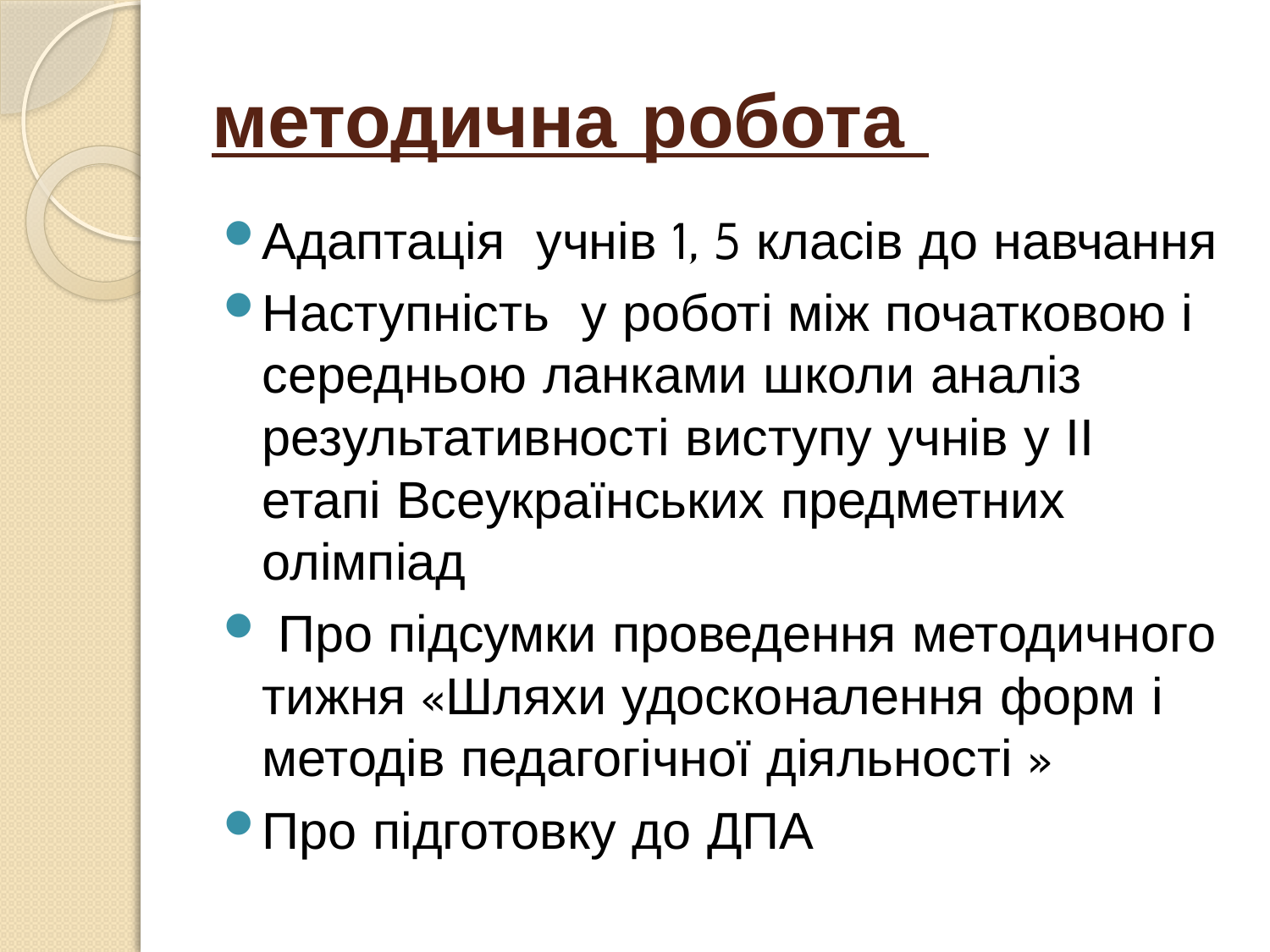

# методична робота
Адаптація  учнів 1, 5 класів до навчання
Наступність  у роботі між початковою і середньою ланками школи аналіз результативності виступу учнів у ІІ етапі Всеукраїнських предметних  олімпіад
 Про підсумки проведення методичного тижня «Шляхи удосконалення форм і методів педагогічної діяльності »
Про підготовку до ДПА